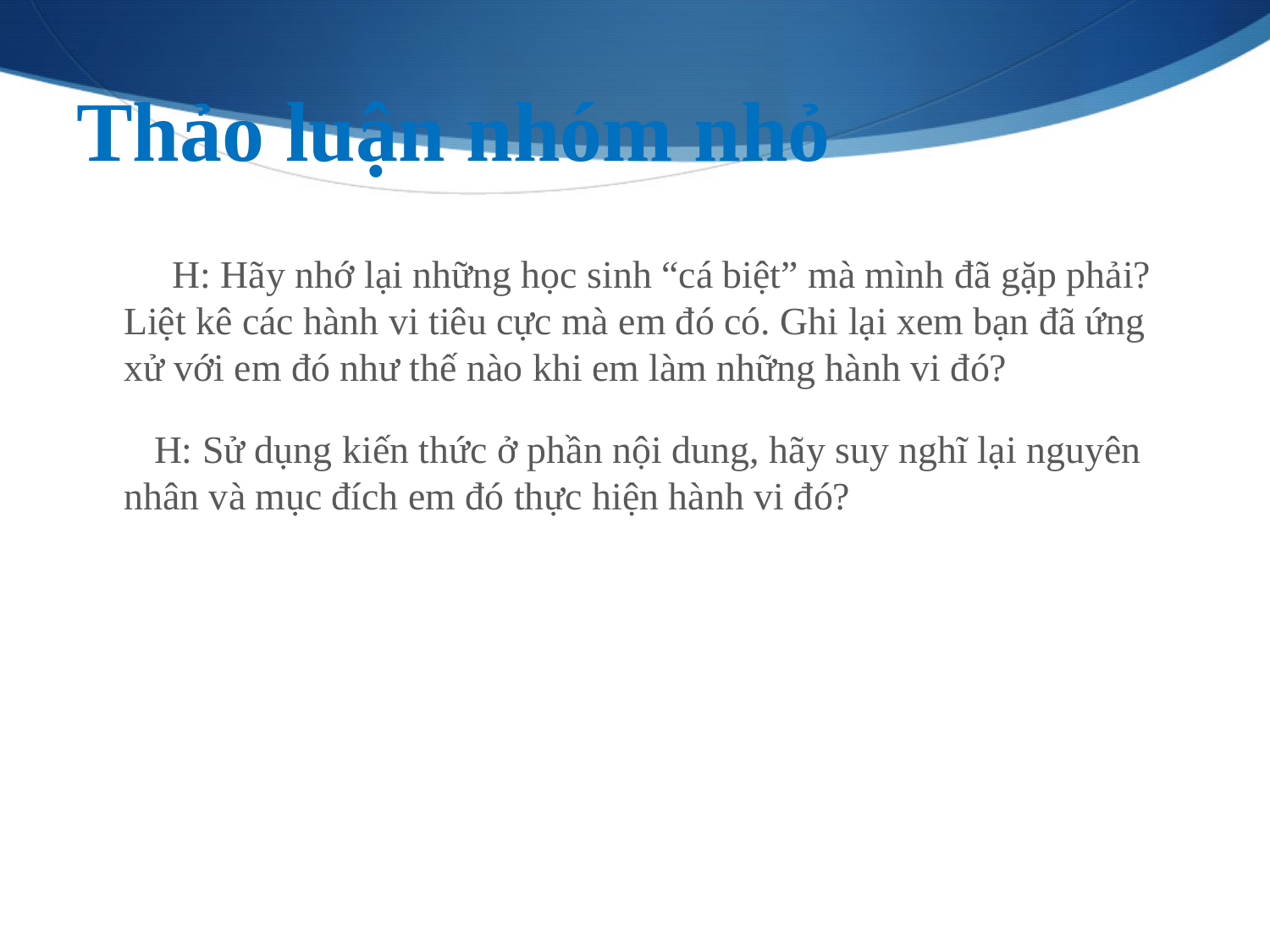

Thảo luận nhóm nhỏ
	     H: Hãy nhớ lại những học sinh “cá biệt” mà mình đã gặp phải? Liệt kê các hành vi tiêu cực mà em đó có. Ghi lại xem bạn đã ứng xử với em đó như thế nào khi em làm những hành vi đó?
        H: Sử dụng kiến thức ở phần nội dung, hãy suy nghĩ lại nguyên nhân và mục đích em đó thực hiện hành vi đó?